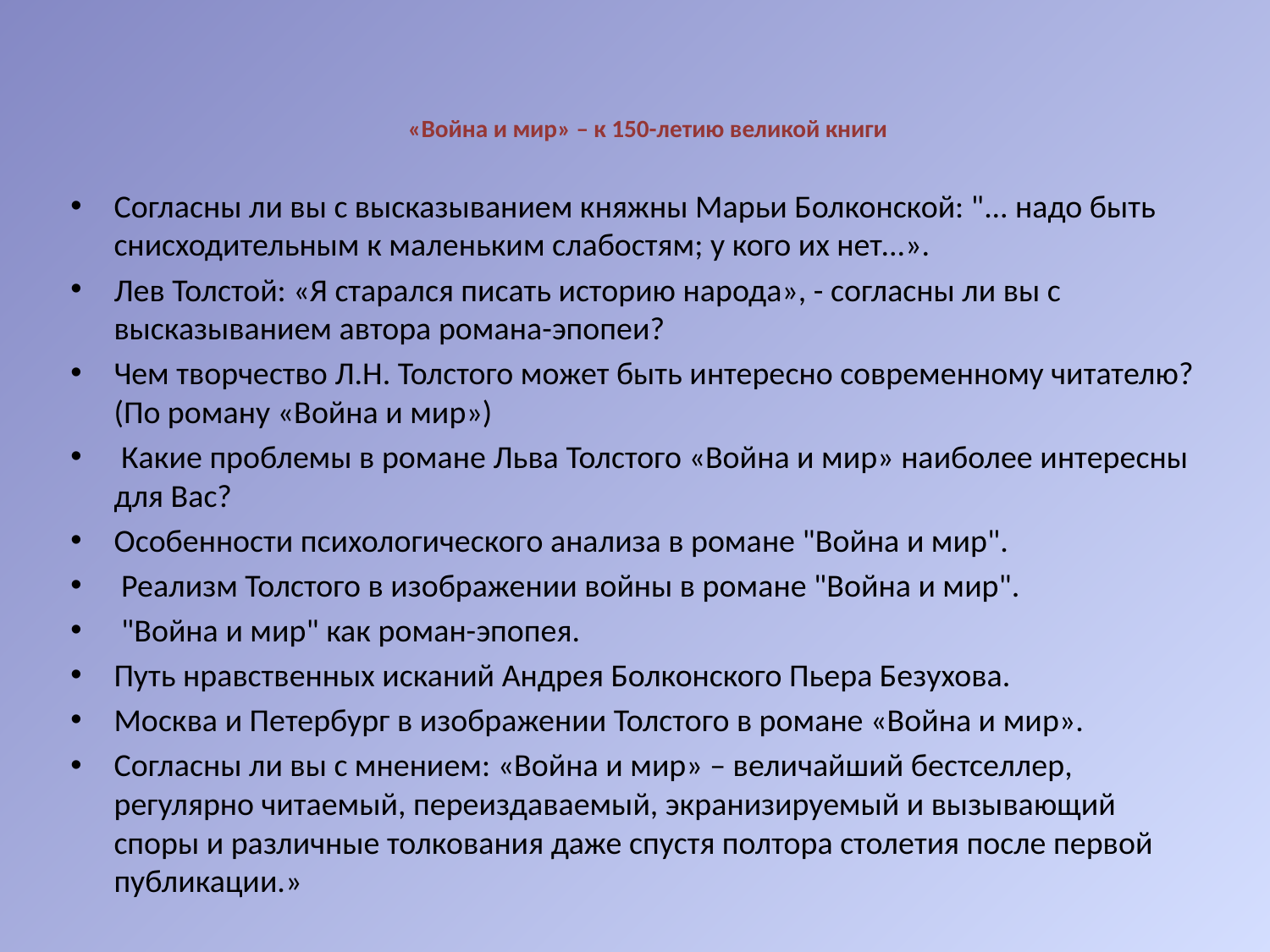

# «Война и мир» – к 150-летию великой книги
Согласны ли вы с высказыванием княжны Марьи Болконской: "... надо быть снисходительным к маленьким слабостям; у кого их нет...».
Лев Толстой: «Я старался писать историю народа», - согласны ли вы с высказыванием автора романа-эпопеи?
Чем творчество Л.Н. Толстого может быть интересно современному читателю? (По роману «Война и мир»)
 Какие проблемы в романе Льва Толстого «Война и мир» наиболее интересны для Вас?
Особенности психологического анализа в романе "Война и мир".
 Реализм Толстого в изображении войны в романе "Война и мир".
 "Война и мир" как роман-эпопея.
Путь нравственных исканий Андрея Болконского Пьера Безухова.
Москва и Петербург в изображении Толстого в романе «Война и мир».
Согласны ли вы с мнением: «Война и мир» – величайший бестселлер, регулярно читаемый, переиздаваемый, экранизируемый и вызывающий споры и различные толкования даже спустя полтора столетия после первой публикации.»